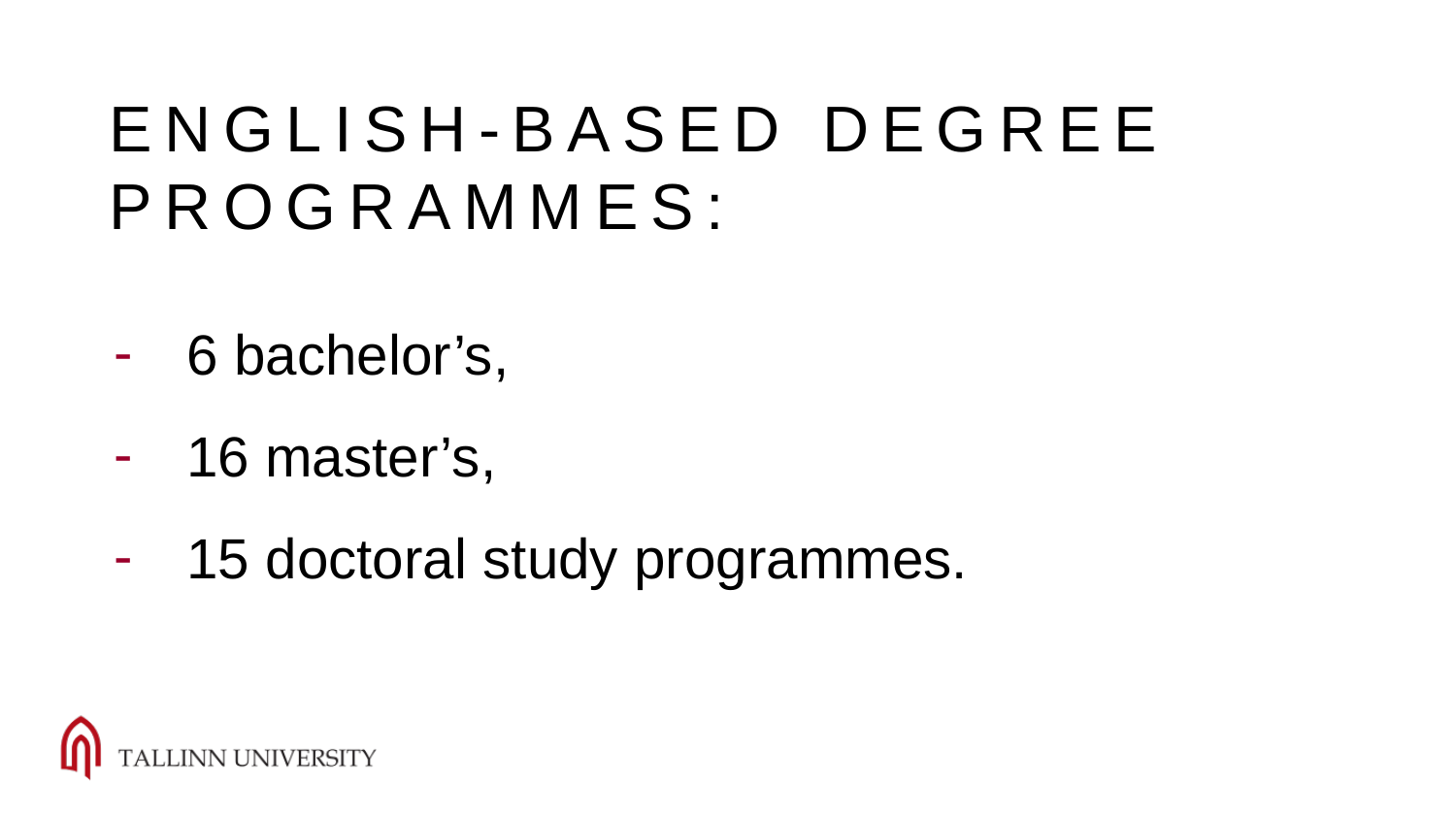

# English-based degree programmeS:
6 bachelor’s,
16 master’s,
15 doctoral study programmes.